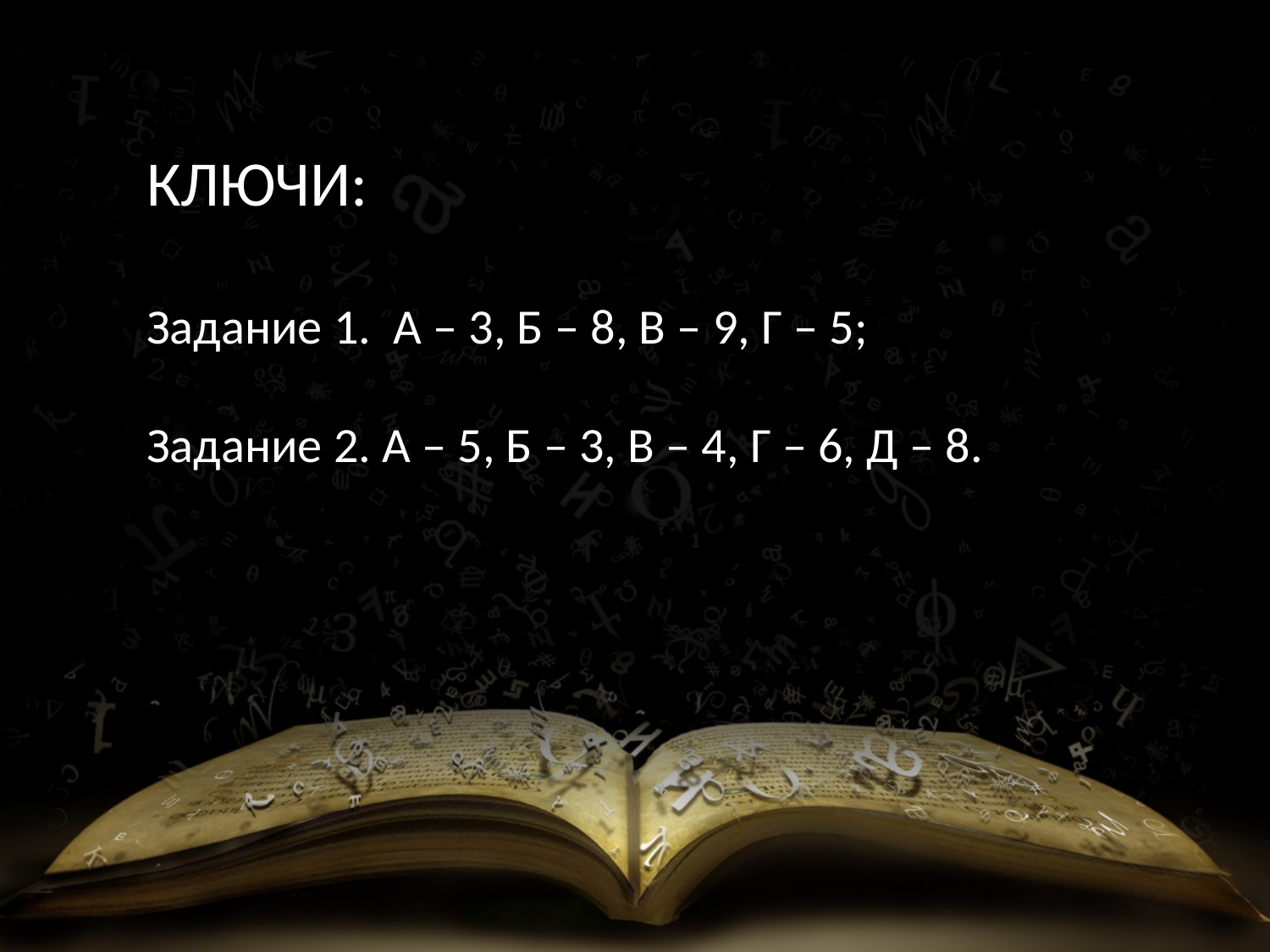

КЛЮЧИ:

Задание 1.  А – 3, Б – 8, В – 9, Г – 5;

Задание 2. А – 5, Б – 3, В – 4, Г – 6, Д – 8.